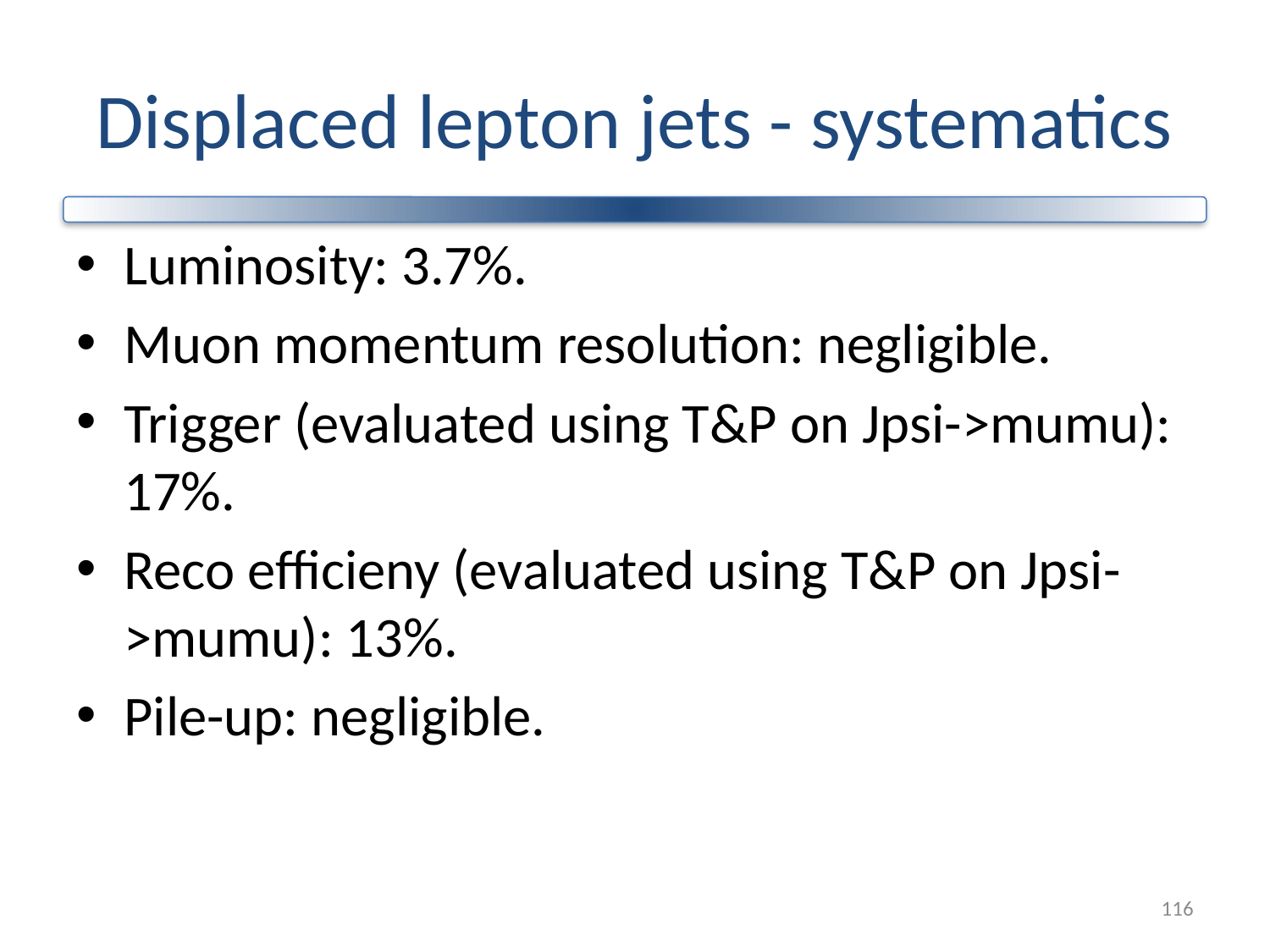

# Displaced lepton jets - systematics
Luminosity: 3.7%.
Muon momentum resolution: negligible.
Trigger (evaluated using T&P on Jpsi->mumu): 17%.
Reco efficieny (evaluated using T&P on Jpsi->mumu): 13%.
Pile-up: negligible.
116